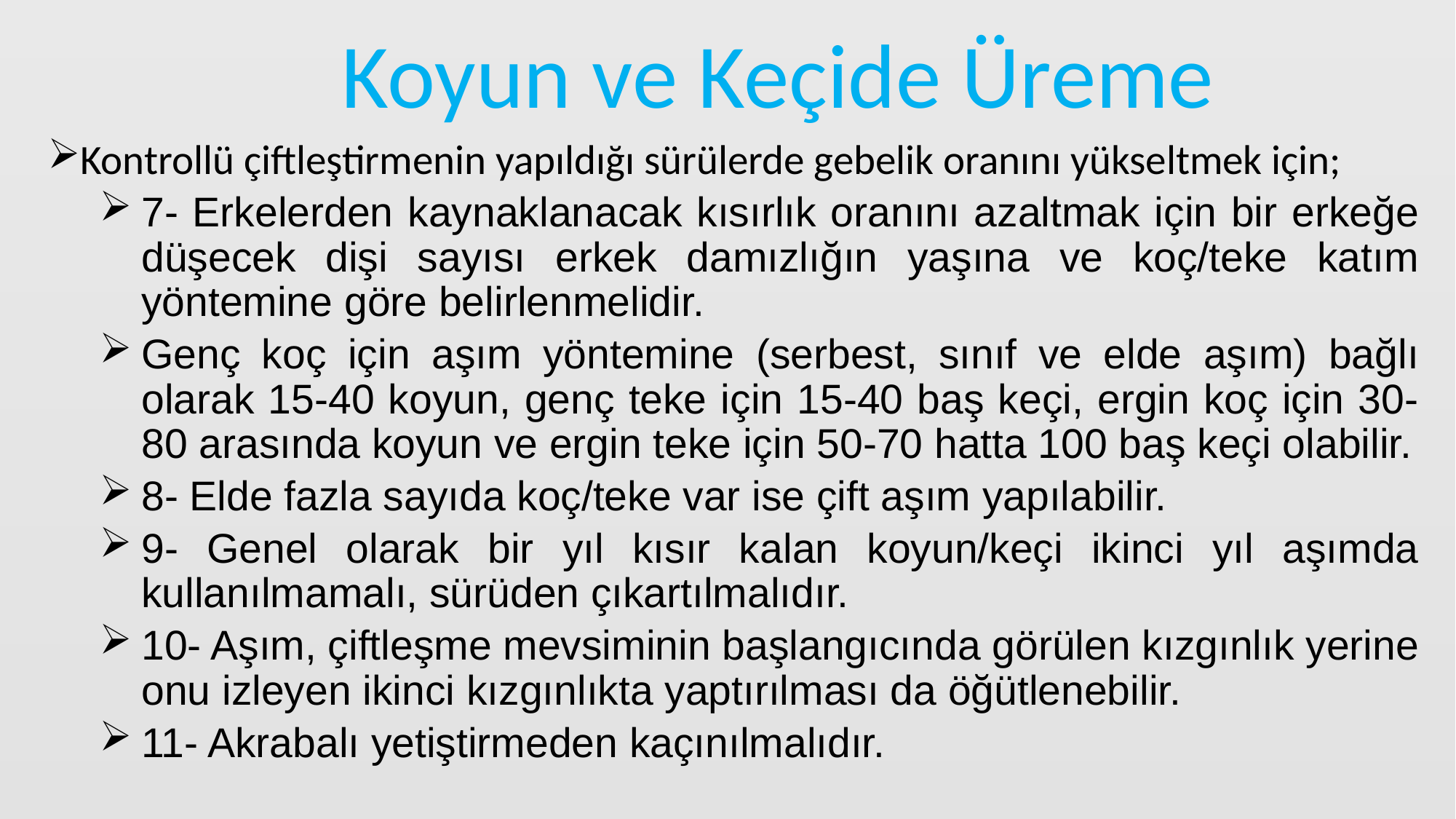

# Koyun ve Keçide Üreme
Kontrollü çiftleştirmenin yapıldığı sürülerde gebelik oranını yükseltmek için;
7- Erkelerden kaynaklanacak kısırlık oranını azaltmak için bir erkeğe düşecek dişi sayısı erkek damızlığın yaşına ve koç/teke katım yöntemine göre belirlenmelidir.
Genç koç için aşım yöntemine (serbest, sınıf ve elde aşım) bağlı olarak 15-40 koyun, genç teke için 15-40 baş keçi, ergin koç için 30-80 arasında koyun ve ergin teke için 50-70 hatta 100 baş keçi olabilir.
8- Elde fazla sayıda koç/teke var ise çift aşım yapılabilir.
9- Genel olarak bir yıl kısır kalan koyun/keçi ikinci yıl aşımda kullanılmamalı, sürüden çıkartılmalıdır.
10- Aşım, çiftleşme mevsiminin başlangıcında görülen kızgınlık yerine onu izleyen ikinci kızgınlıkta yaptırılması da öğütlenebilir.
11- Akrabalı yetiştirmeden kaçınılmalıdır.